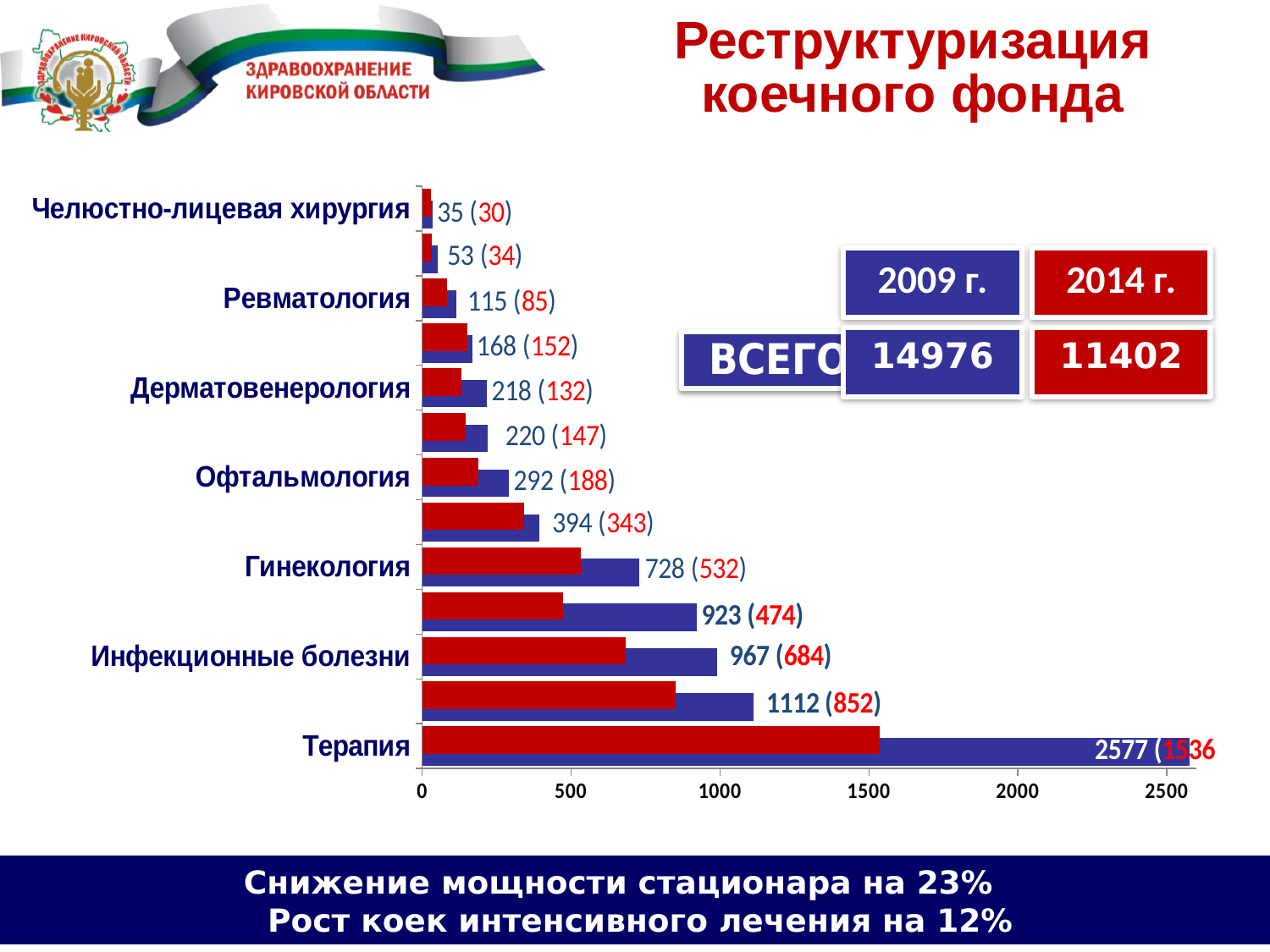

# Реструктуризация коечного фонда

### Chart

| Category | 2009 г. | 2014 |
|---|---|---|
| Терапия | 2577.0 | 1536.0 |
| Неврология | 1112.0 | 852.0 |
| Инфекционные болезни | 990.0 | 684.0 |
| Педиатрия | 923.0 | 474.0 |
| Гинекология | 728.0 | 532.0 |
| Акушерство | 394.0 | 343.0 |
| Офтальмология | 292.0 | 188.0 |
| Оториноларингология | 220.0 | 147.0 |
| Дерматовенерология | 218.0 | 132.0 |
| Урология | 168.0 | 152.0 |
| Ревматология | 115.0 | 85.0 |
| Аллергология и иммунология | 53.0 | 34.0 |
| Челюстно-лицевая хирургия | 35.0 | 30.0 |
2009 г.
2014 г.
14976
11402
Снижение мощности стационара на 23%
 Рост коек интенсивного лечения на 12%
16